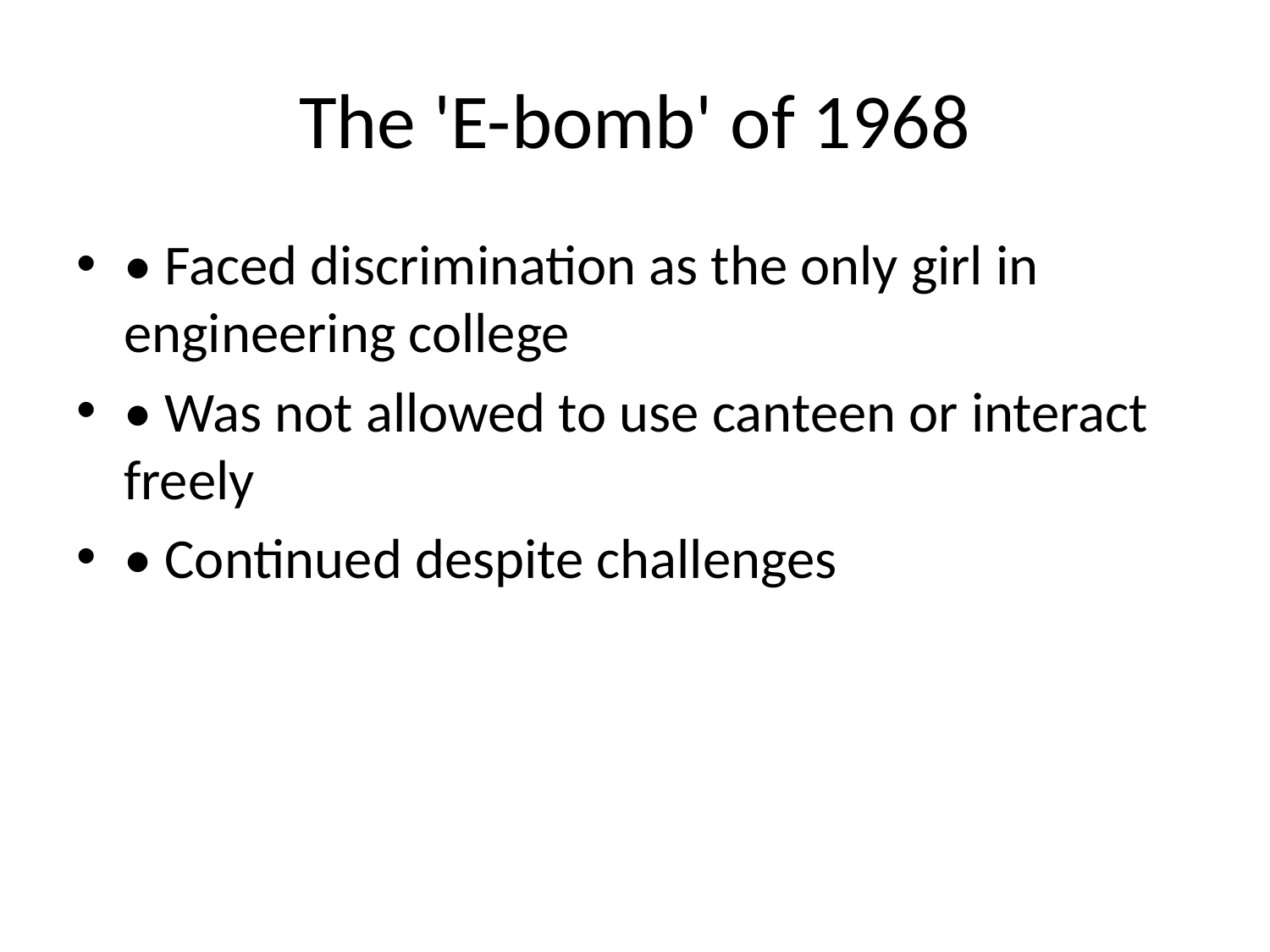

# The 'E-bomb' of 1968
• Faced discrimination as the only girl in engineering college
• Was not allowed to use canteen or interact freely
• Continued despite challenges